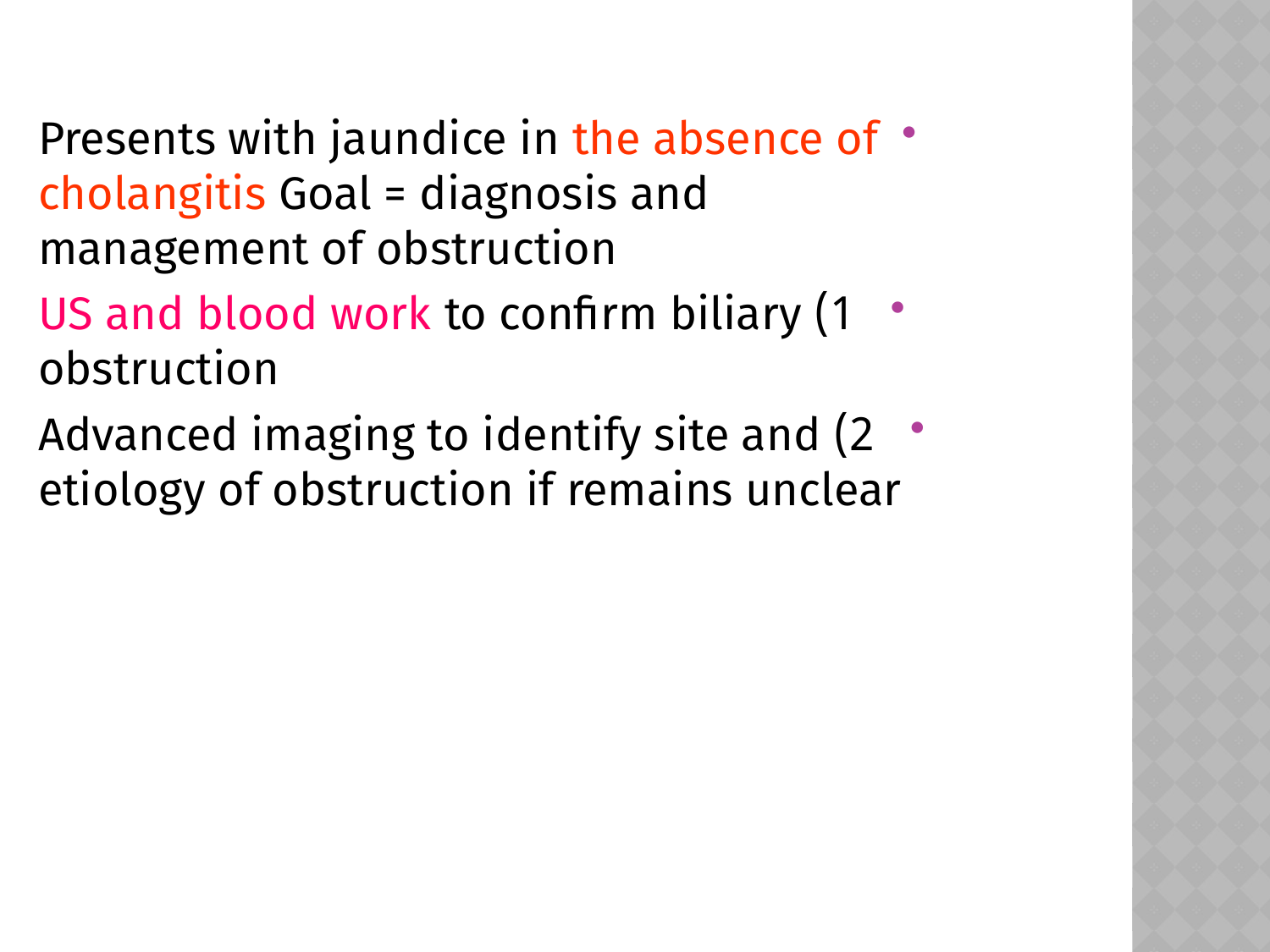

Presents with jaundice in the absence of cholangitis Goal = diagnosis and management of obstruction
 1) US and blood work to confirm biliary obstruction
 2) Advanced imaging to identify site and etiology of obstruction if remains unclear